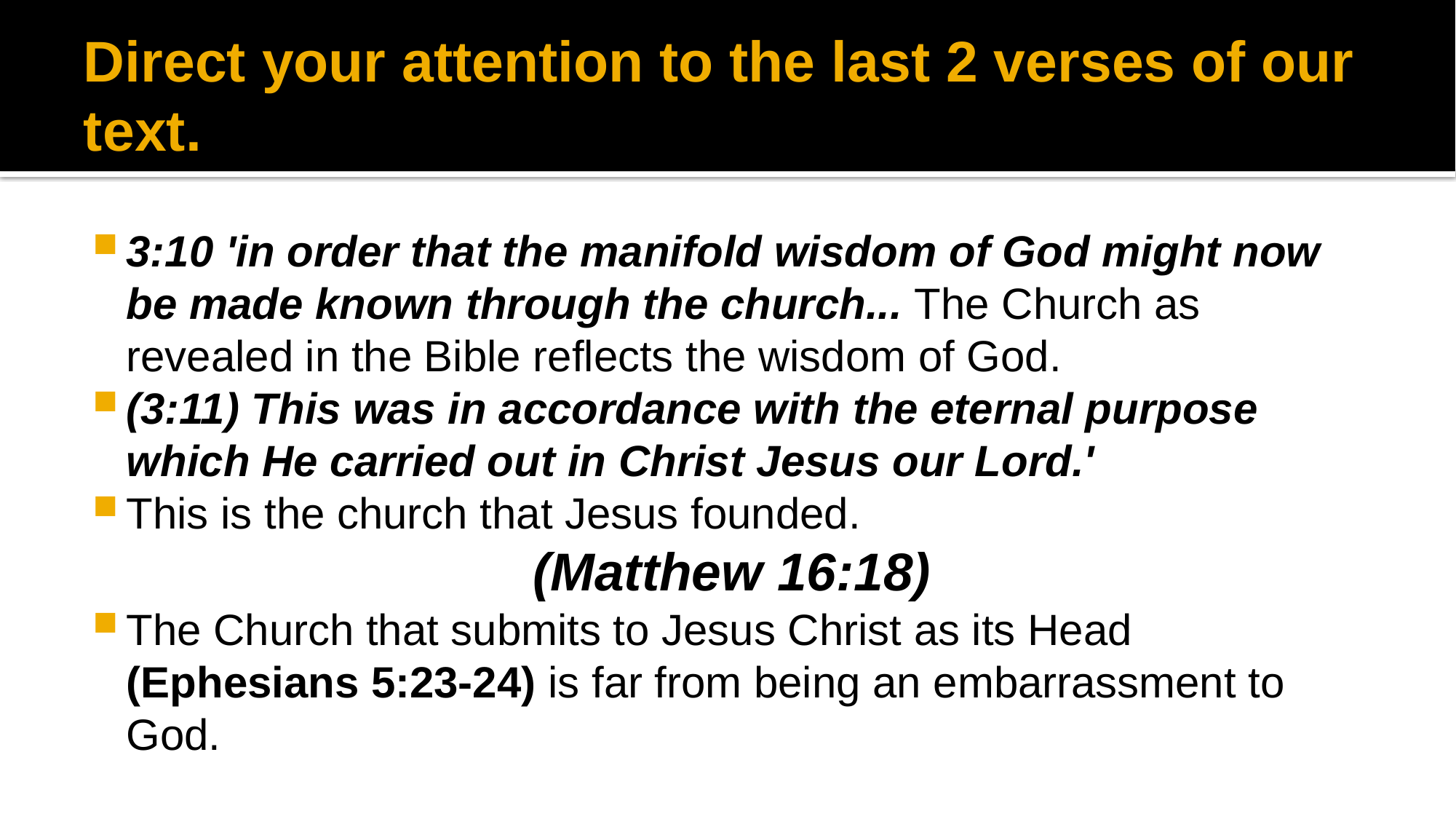

# Direct your attention to the last 2 verses of our text.
3:10 'in order that the manifold wisdom of God might now be made known through the church... The Church as revealed in the Bible reflects the wisdom of God.
(3:11) This was in accordance with the eternal purpose which He carried out in Christ Jesus our Lord.'
This is the church that Jesus founded.
(Matthew 16:18)
The Church that submits to Jesus Christ as its Head (Ephesians 5:23-24) is far from being an embarrassment to God.